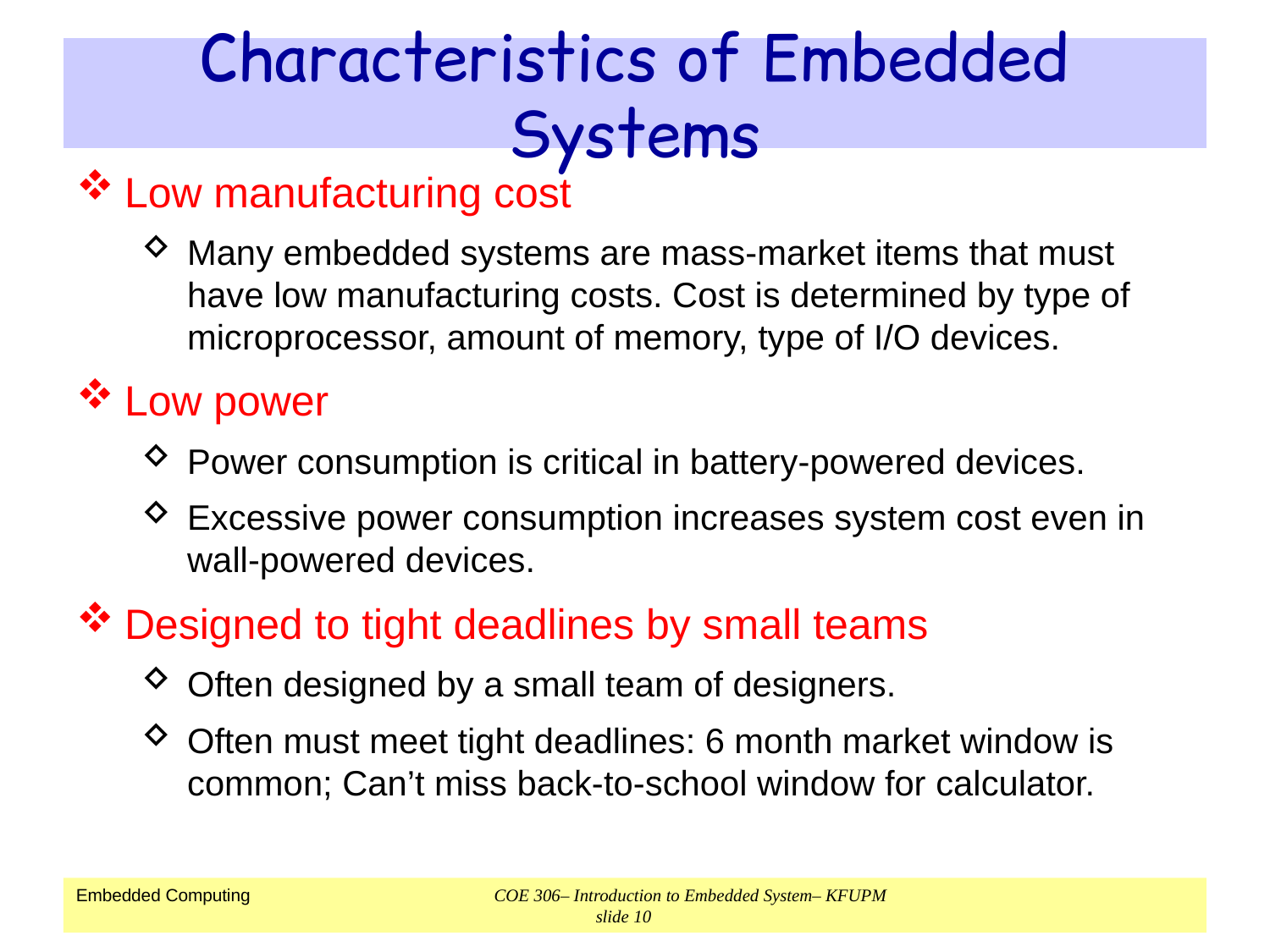

# Characteristics of Embedded Systems
Low manufacturing cost
Many embedded systems are mass-market items that must have low manufacturing costs. Cost is determined by type of microprocessor, amount of memory, type of I/O devices.
Low power
Power consumption is critical in battery-powered devices.
Excessive power consumption increases system cost even in wall-powered devices.
Designed to tight deadlines by small teams
Often designed by a small team of designers.
Often must meet tight deadlines: 6 month market window is common; Can’t miss back-to-school window for calculator.